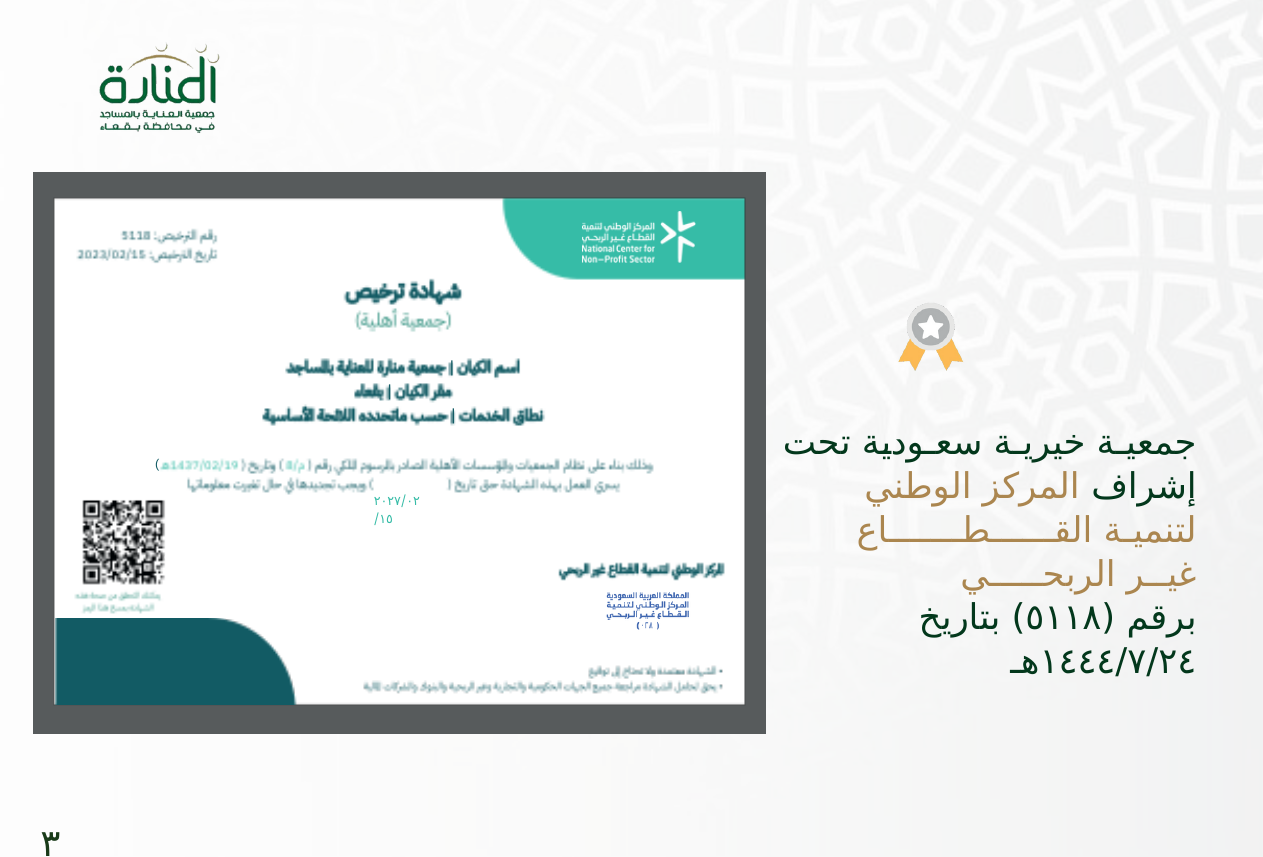

|
|
|
ﺟﻤﻌﻴـﺔ ﺧﻴﺮﻳـﺔ ﺳﻌـﻮدﻳﺔ ﺗﺤﺖ إﺷﺮاف اﻟﻤﺮﻛﺰ اﻟﻮﻃﻨﻲ ﻟﺘﻨﻤﻴـﺔ اﻟﻘــــــﻄـــــــﺎع ﻏﻴــﺮ اﻟﺮﺑﺤـــــﻲ
ﺑﺮﻗﻢ (٥١١٨) ﺑﺘﺎرﻳﺦ ١٤٤٤/٧/٢٤ﻫـ
(
 ٢٠٢٧/٠٢/١٥
 <?"xml version="١٫٠" encoding="UTF٨-?>

٣